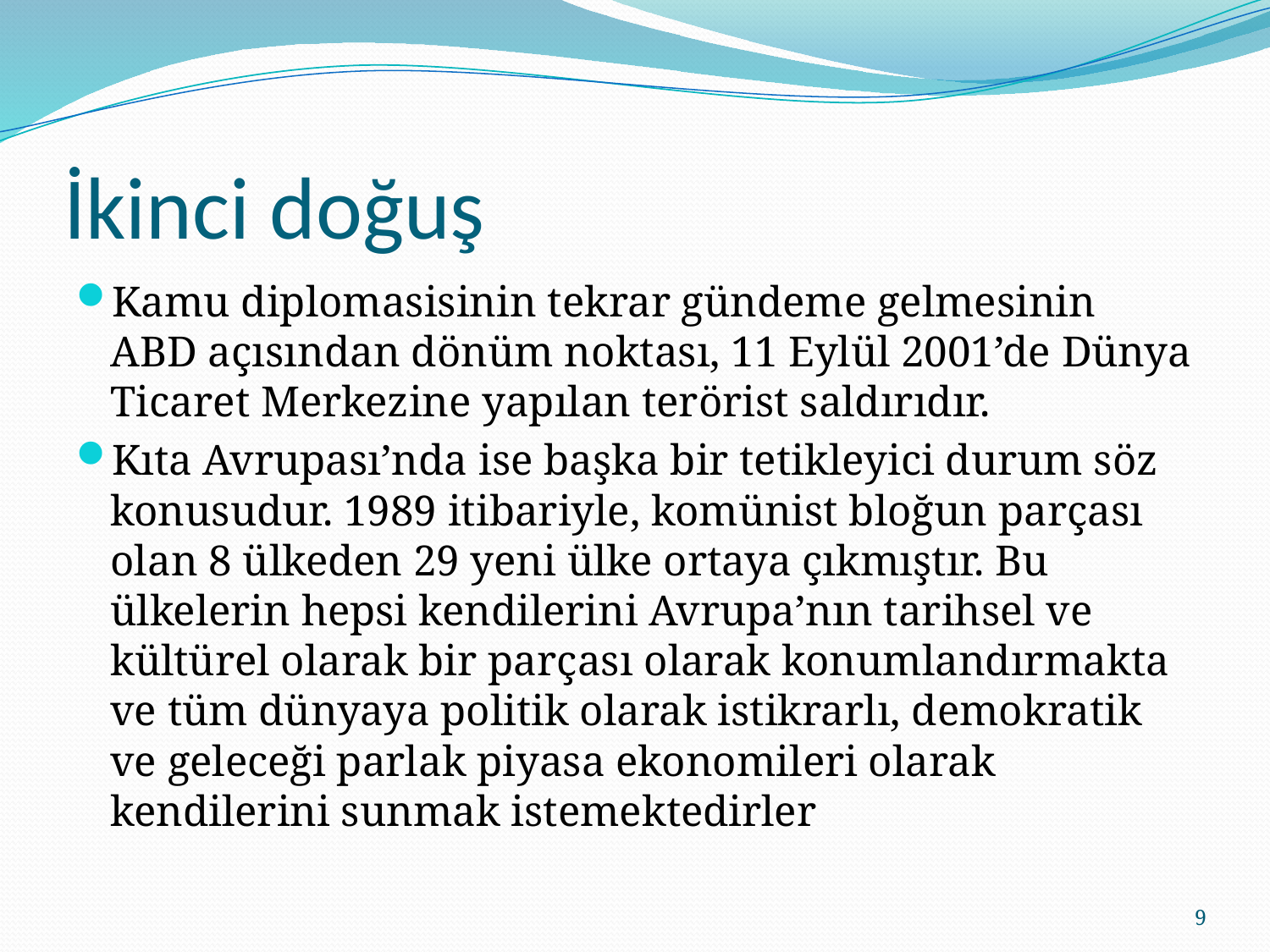

# İkinci doğuş
Kamu diplomasisinin tekrar gündeme gelmesinin ABD açısından dönüm noktası, 11 Eylül 2001’de Dünya Ticaret Merkezine yapılan terörist saldırıdır.
Kıta Avrupası’nda ise başka bir tetikleyici durum söz konusudur. 1989 itibariyle, komünist bloğun parçası olan 8 ülkeden 29 yeni ülke ortaya çıkmıştır. Bu ülkelerin hepsi kendilerini Avrupa’nın tarihsel ve kültürel olarak bir parçası olarak konumlandırmakta ve tüm dünyaya politik olarak istikrarlı, demokratik ve geleceği parlak piyasa ekonomileri olarak kendilerini sunmak istemektedirler
9